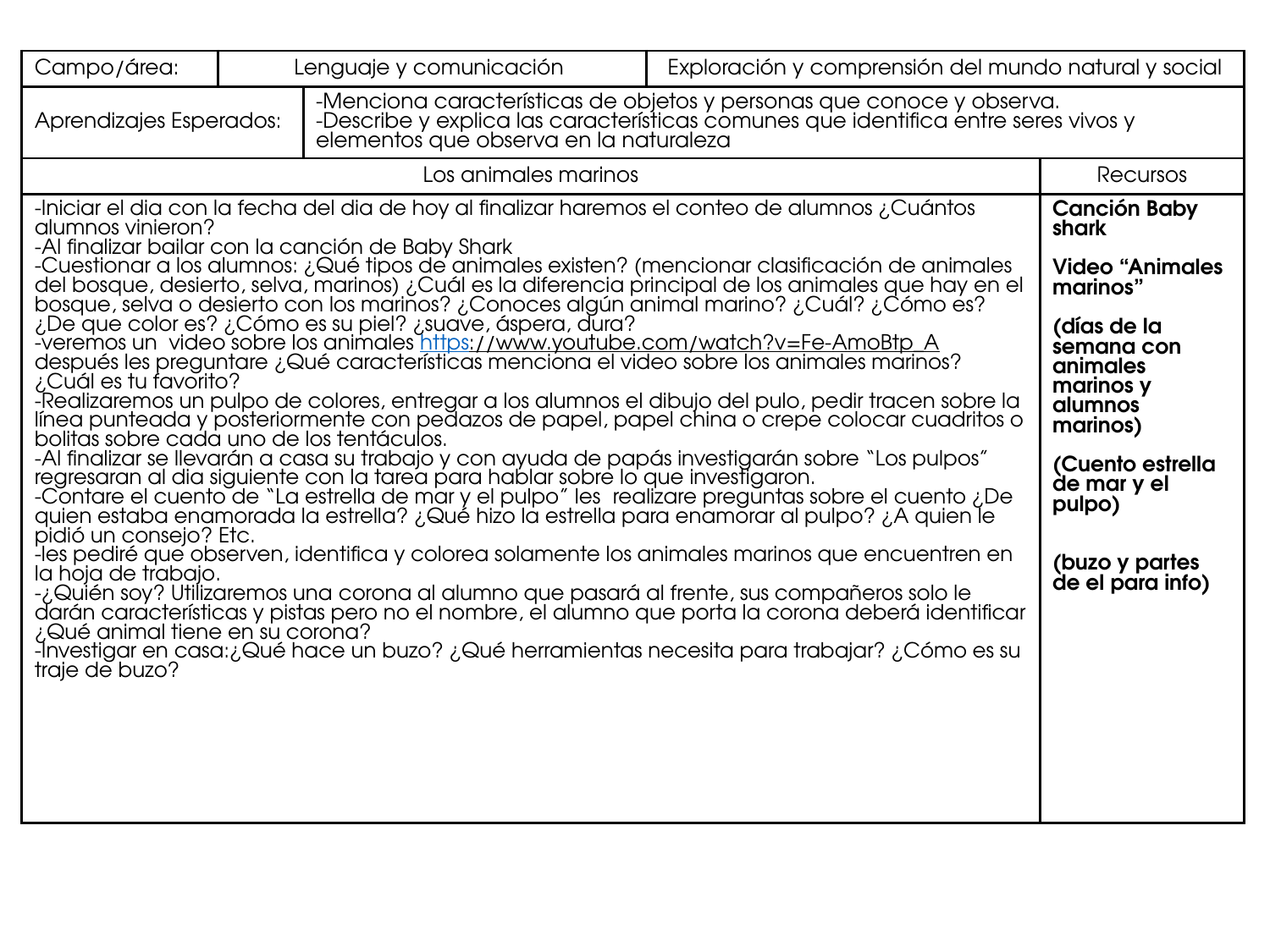

| Campo/área: | Lenguaje y comunicación |  | Exploración y comprensión del mundo natural y social |  |
| --- | --- | --- | --- | --- |
| Aprendizajes Esperados: |  | -Menciona características de objetos y personas que conoce y observa. -Describe y explica las características comunes que identifica entre seres vivos y elementos que observa en la naturaleza |  |  |
| Los animales marinos |  |  |  | Recursos |
| -Iniciar el dia con la fecha del dia de hoy al finalizar haremos el conteo de alumnos ¿Cuántos alumnos vinieron? -Al finalizar bailar con la canción de Baby Shark -Cuestionar a los alumnos: ¿Qué tipos de animales existen? (mencionar clasificación de animales del bosque, desierto, selva, marinos) ¿Cuál es la diferencia principal de los animales que hay en el bosque, selva o desierto con los marinos? ¿Conoces algún animal marino? ¿Cuál? ¿Cómo es? ¿De que color es? ¿Cómo es su piel? ¿suave, áspera, dura? -veremos un video sobre los animales https://www.youtube.com/watch?v=Fe-AmoBtp\_A después les preguntare ¿Qué características menciona el video sobre los animales marinos? ¿Cuál es tu favorito? -Realizaremos un pulpo de colores, entregar a los alumnos el dibujo del pulo, pedir tracen sobre la línea punteada y posteriormente con pedazos de papel, papel china o crepe colocar cuadritos o bolitas sobre cada uno de los tentáculos. -Al finalizar se llevarán a casa su trabajo y con ayuda de papás investigarán sobre “Los pulpos” regresaran al dia siguiente con la tarea para hablar sobre lo que investigaron. -Contare el cuento de “La estrella de mar y el pulpo” les realizare preguntas sobre el cuento ¿De quien estaba enamorada la estrella? ¿Qué hizo la estrella para enamorar al pulpo? ¿A quien le pidió un consejo? Etc. -les pediré que observen, identifica y colorea solamente los animales marinos que encuentren en la hoja de trabajo. -¿Quién soy? Utilizaremos una corona al alumno que pasará al frente, sus compañeros solo le darán características y pistas pero no el nombre, el alumno que porta la corona deberá identificar ¿Qué animal tiene en su corona? -Investigar en casa:¿Qué hace un buzo? ¿Qué herramientas necesita para trabajar? ¿Cómo es su traje de buzo? |  |  |  | Canción Baby shark Video “Animales marinos” (días de la semana con animales marinos y alumnos marinos) (Cuento estrella de mar y el pulpo) (buzo y partes de el para info) |